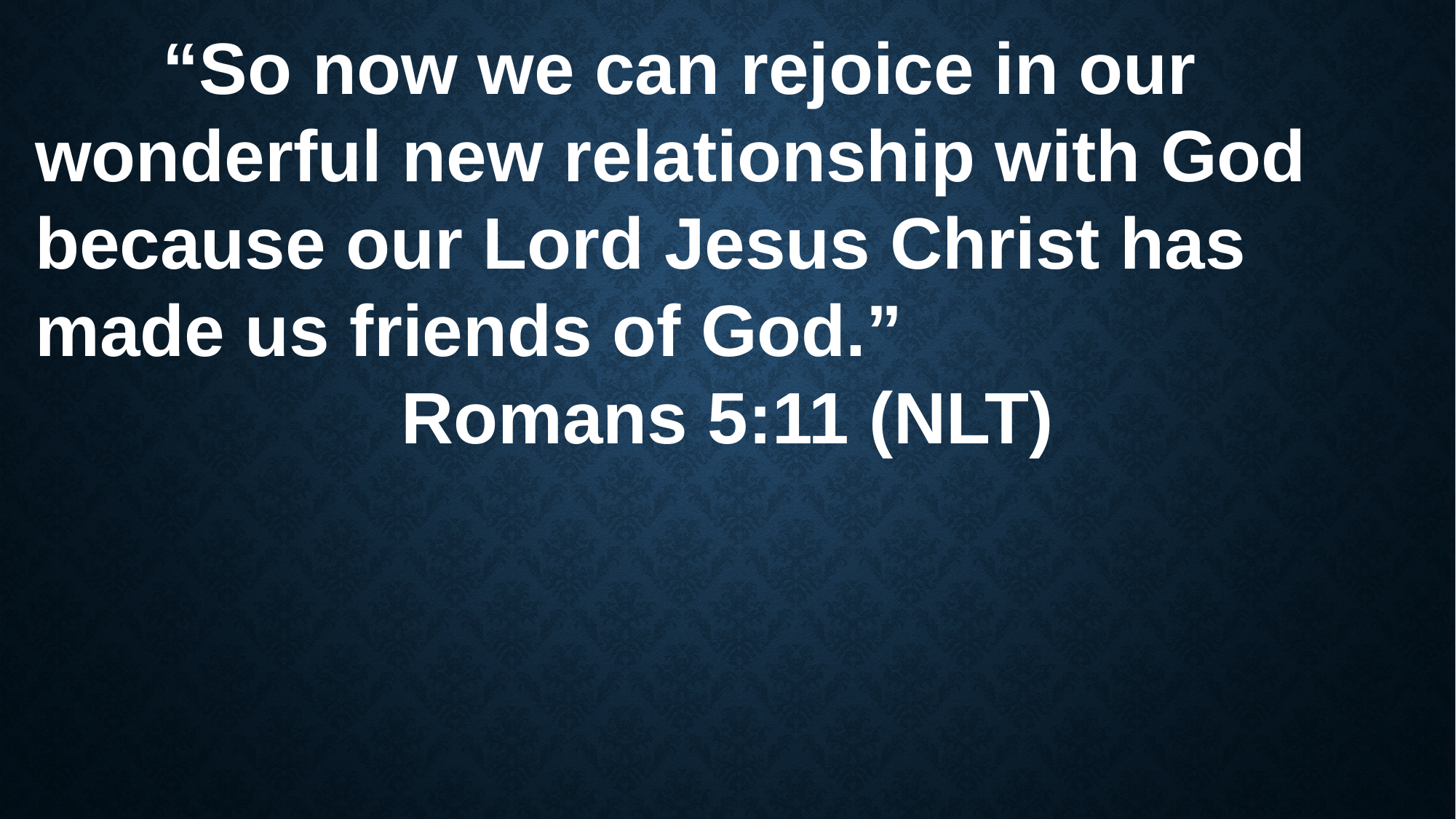

“So now we can rejoice in our wonderful new relationship with God because our Lord Jesus Christ has made us friends of God.”
Romans 5:11 (NLT)